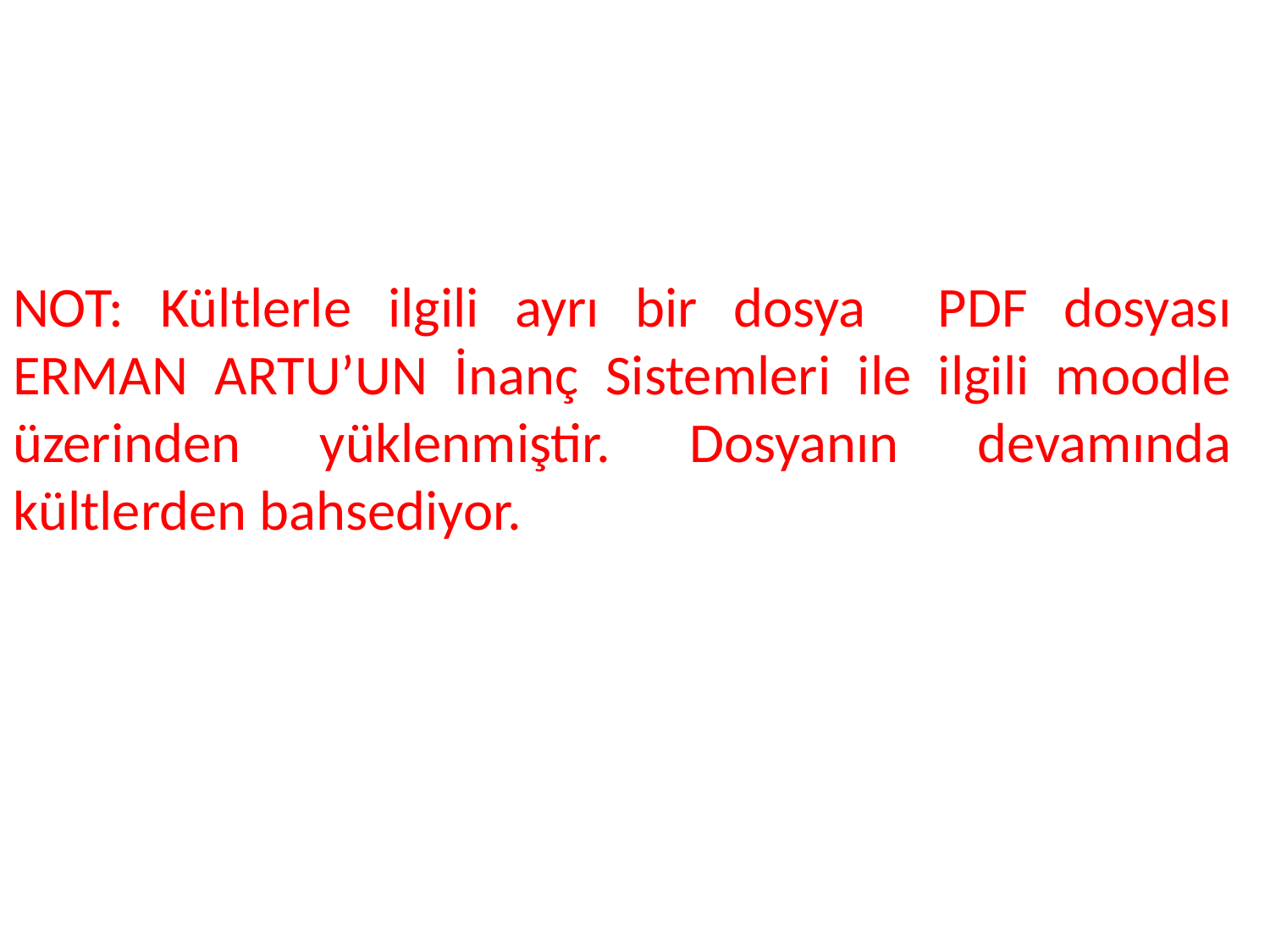

#

NOT: Kültlerle ilgili ayrı bir dosya  PDF dosyası ERMAN ARTU’UN İnanç Sistemleri ile ilgili moodle üzerinden yüklenmiştir. Dosyanın devamında kültlerden bahsediyor.